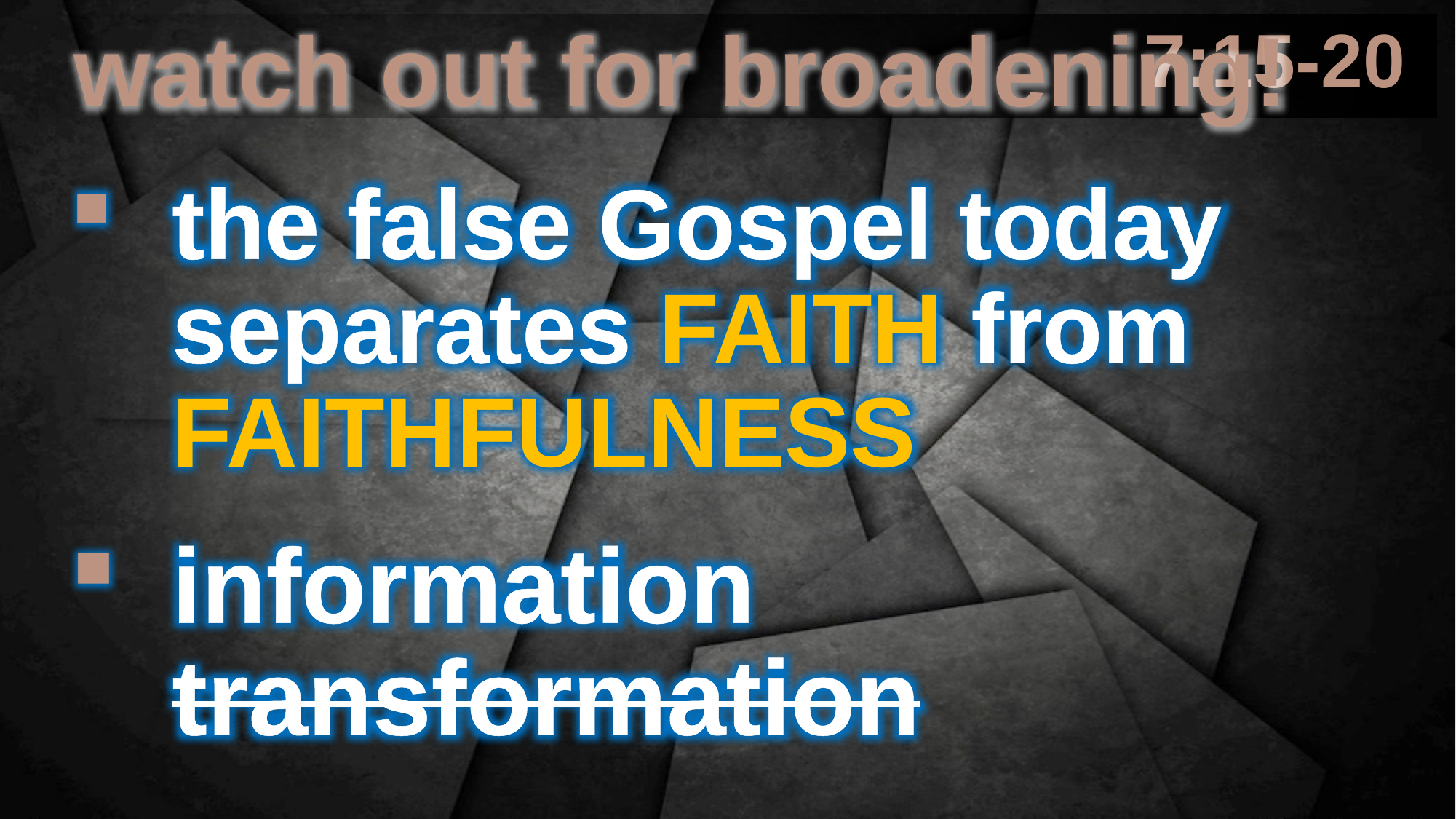

7:15-20
watch out for broadening!
the false Gospel today separates FAITH from FAITHFULNESS
information   transformation